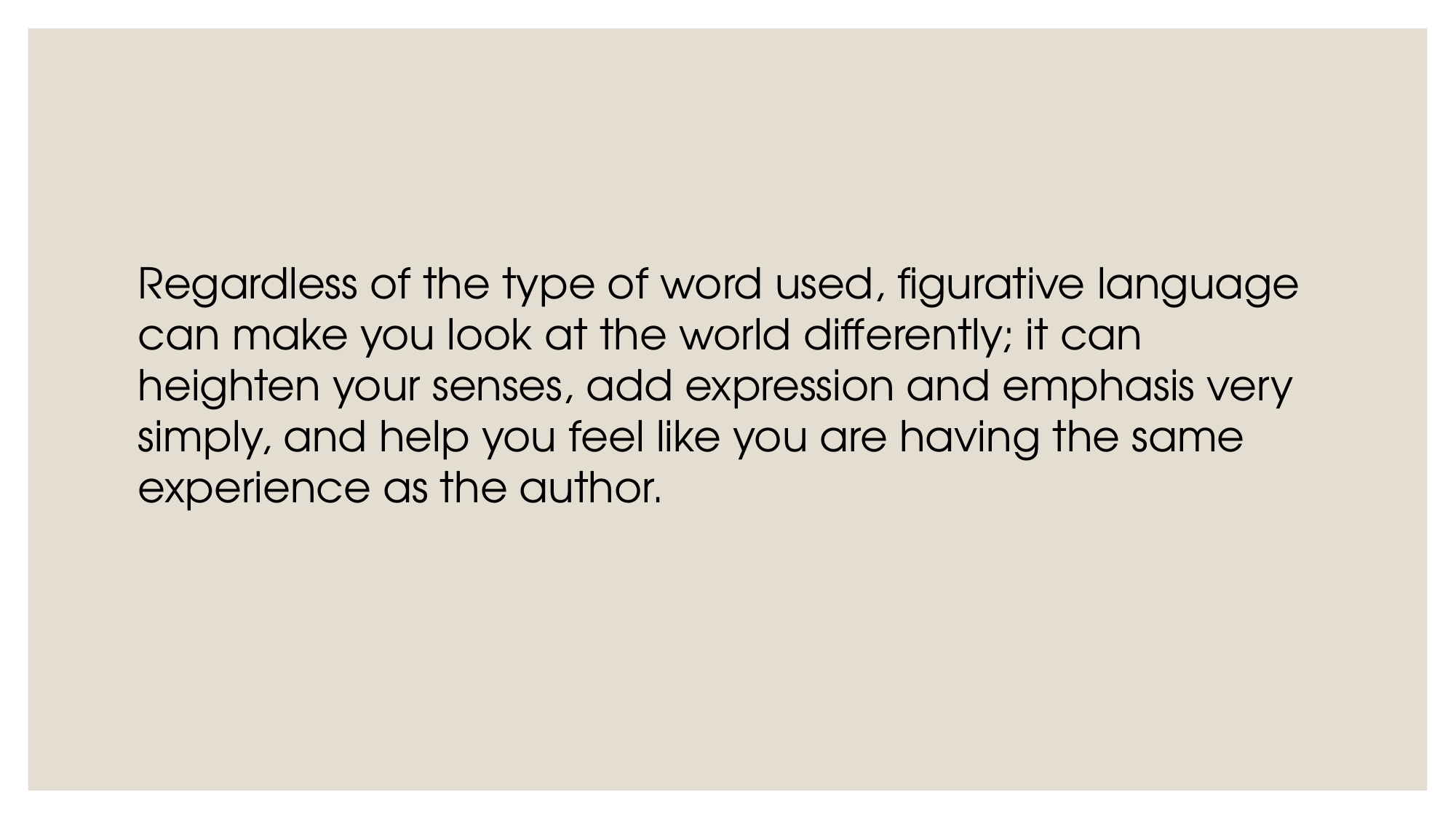

#
Regardless of the type of word used, figurative language can make you look at the world differently; it can heighten your senses, add expression and emphasis very simply, and help you feel like you are having the same experience as the author.